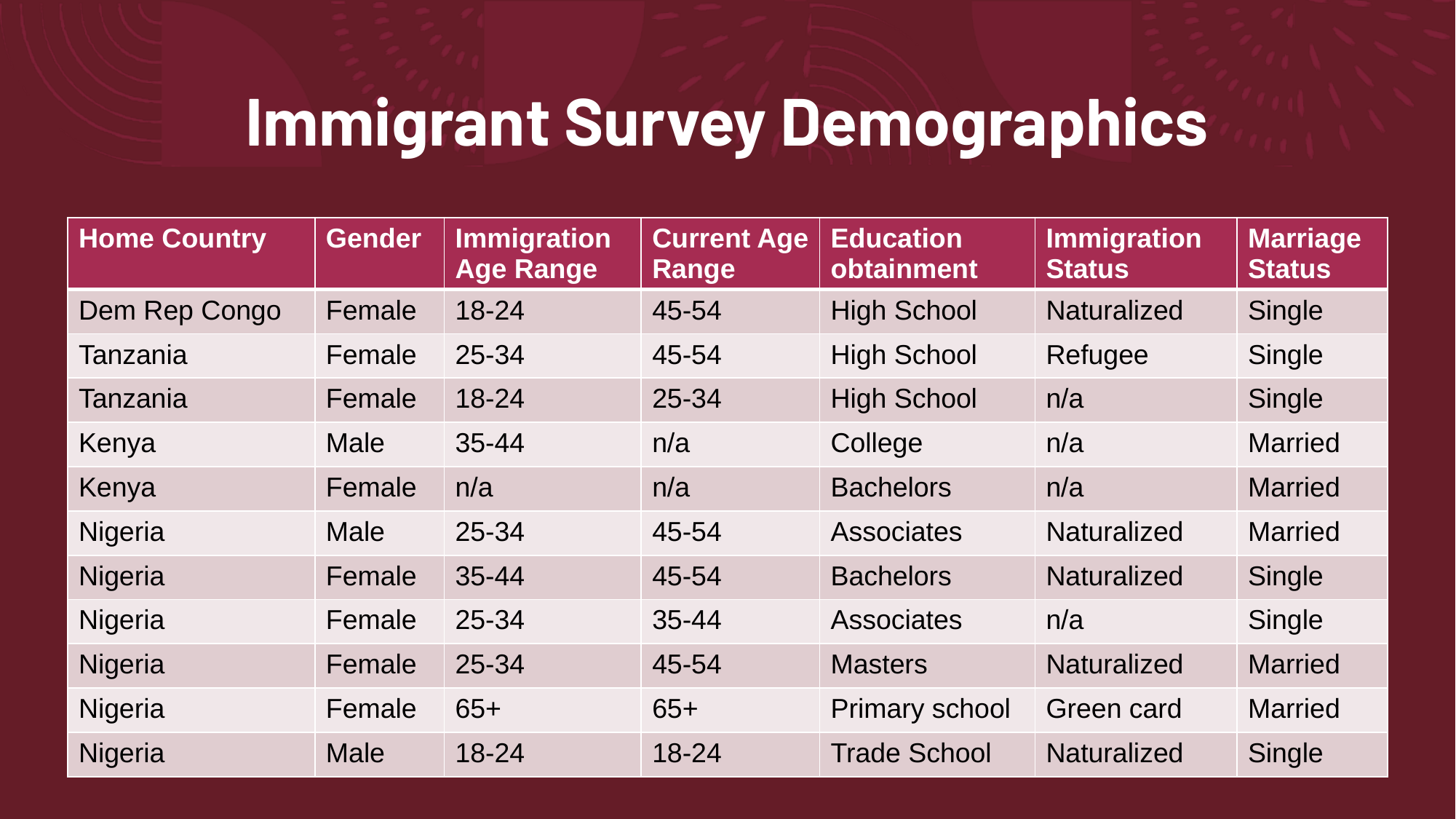

Immigrant Survey Demographics
| Home Country | Gender | Immigration Age Range | Current Age Range | Education obtainment | Immigration Status | Marriage Status |
| --- | --- | --- | --- | --- | --- | --- |
| Dem Rep Congo | Female | 18-24 | 45-54 | High School | Naturalized | Single |
| Tanzania | Female | 25-34 | 45-54 | High School | Refugee | Single |
| Tanzania | Female | 18-24 | 25-34 | High School | n/a | Single |
| Kenya | Male | 35-44 | n/a | College | n/a | Married |
| Kenya | Female | n/a | n/a | Bachelors | n/a | Married |
| Nigeria | Male | 25-34 | 45-54 | Associates | Naturalized | Married |
| Nigeria | Female | 35-44 | 45-54 | Bachelors | Naturalized | Single |
| Nigeria | Female | 25-34 | 35-44 | Associates | n/a | Single |
| Nigeria | Female | 25-34 | 45-54 | Masters | Naturalized | Married |
| Nigeria | Female | 65+ | 65+ | Primary school | Green card | Married |
| Nigeria | Male | 18-24 | 18-24 | Trade School | Naturalized | Single |